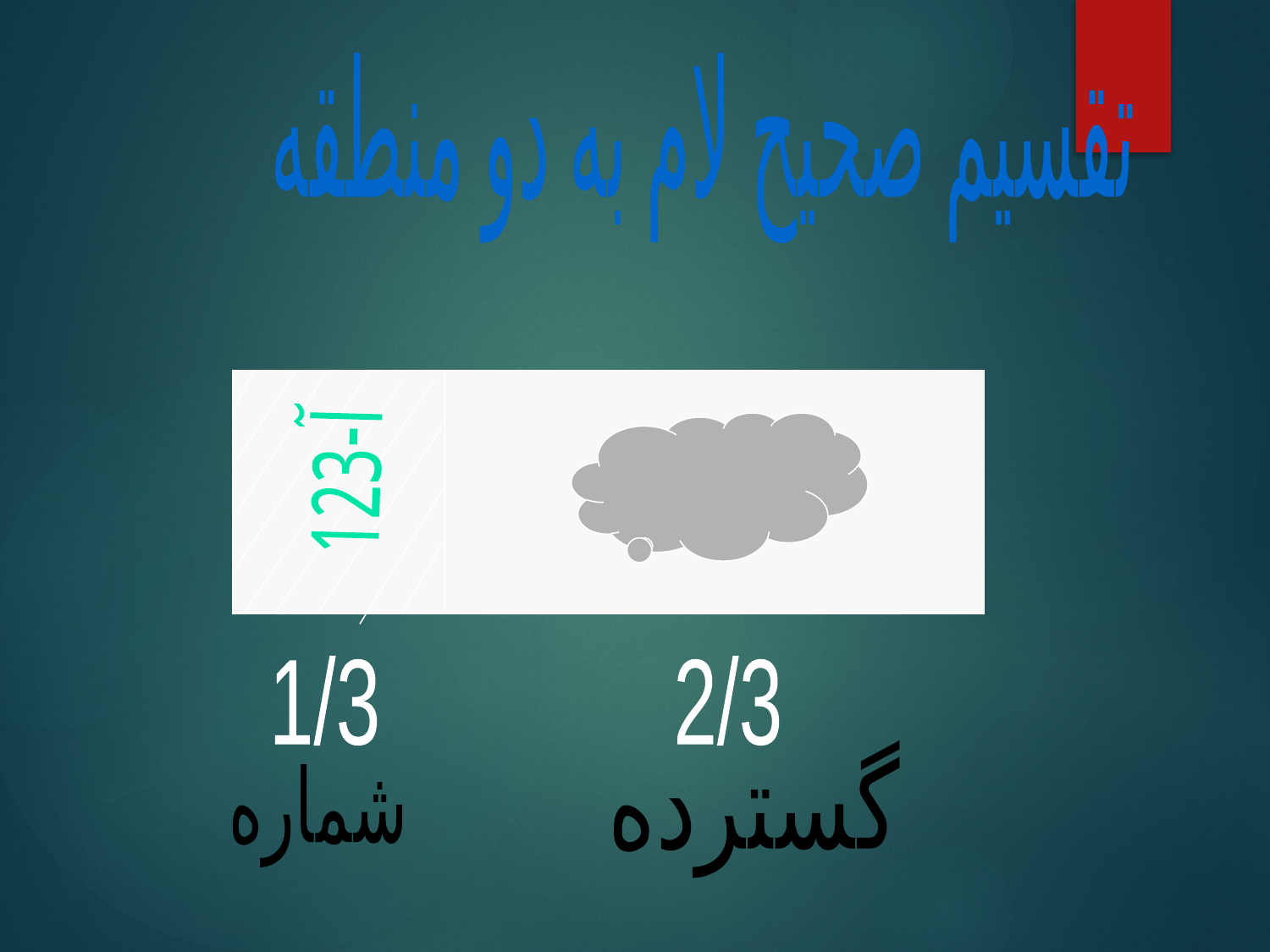

تقسيم صحيح لام به دو منطقه

آ-123

1/3
2/3
گسترده
شماره